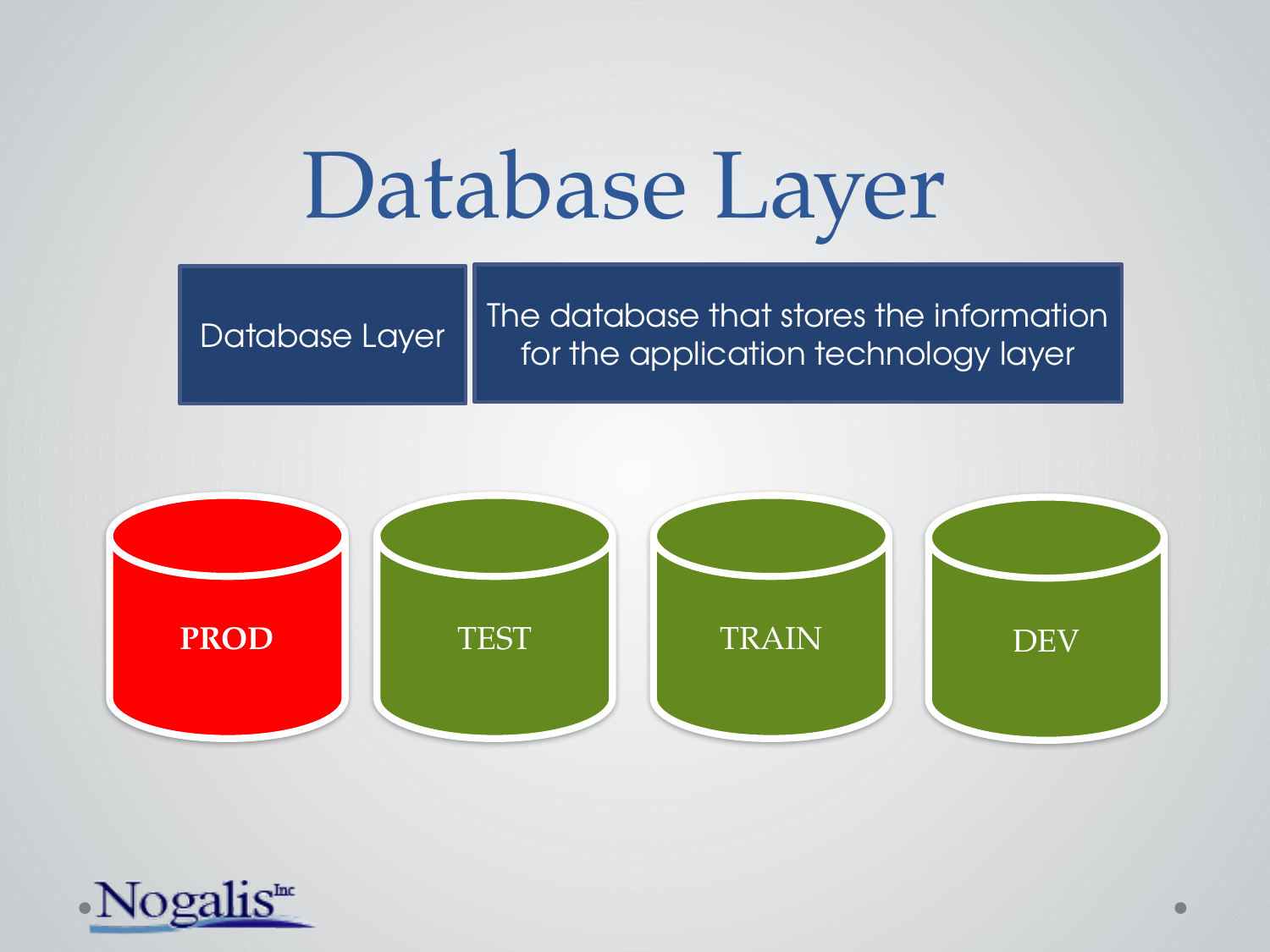

# Database Layer
The database that stores the information for the application technology layer
Database Layer
PROD
TEST
TRAIN
DEV